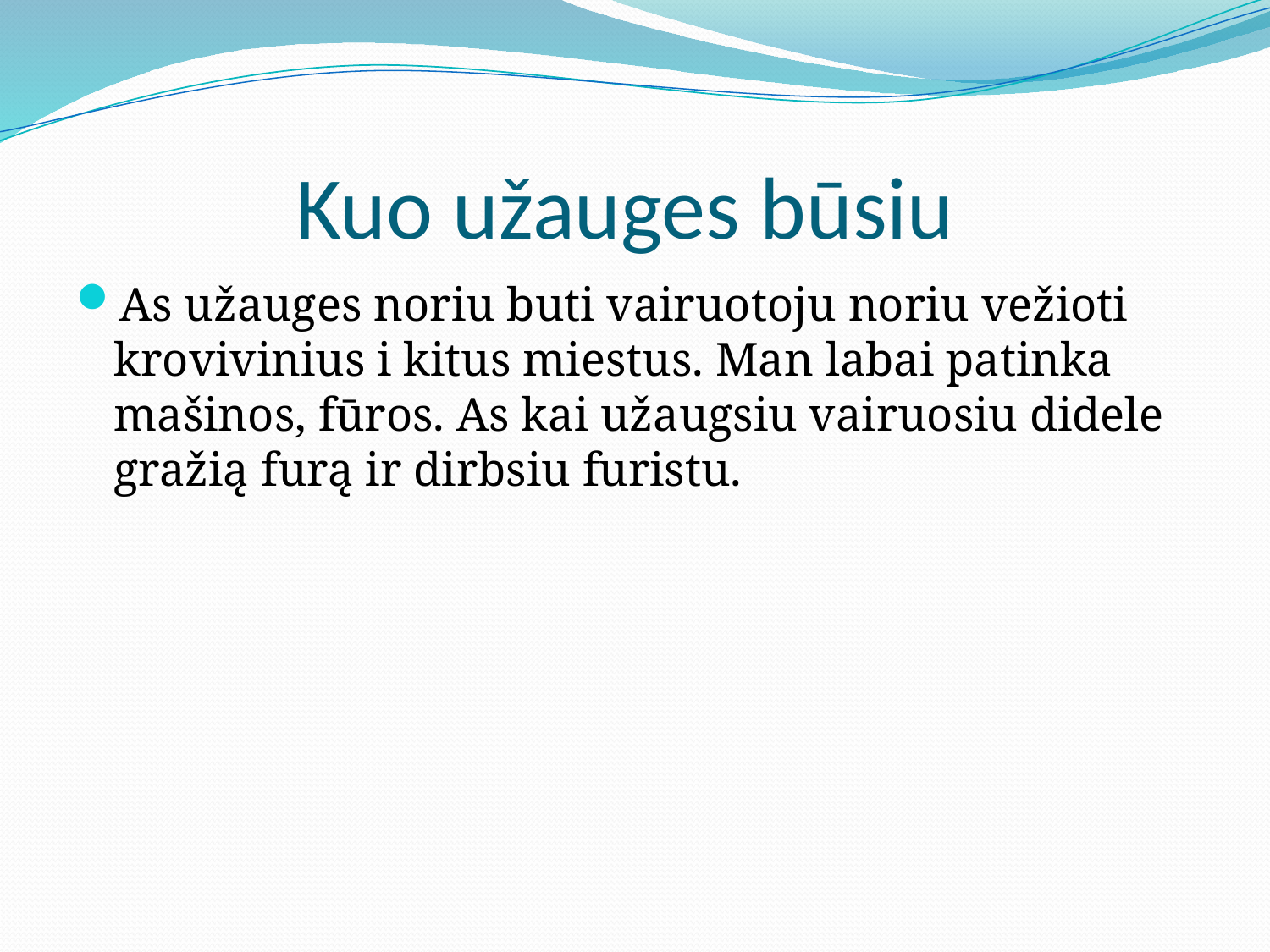

# Kuo užauges būsiu
As užauges noriu buti vairuotoju noriu vežioti krovivinius i kitus miestus. Man labai patinka mašinos, fūros. As kai užaugsiu vairuosiu didele gražią furą ir dirbsiu furistu.